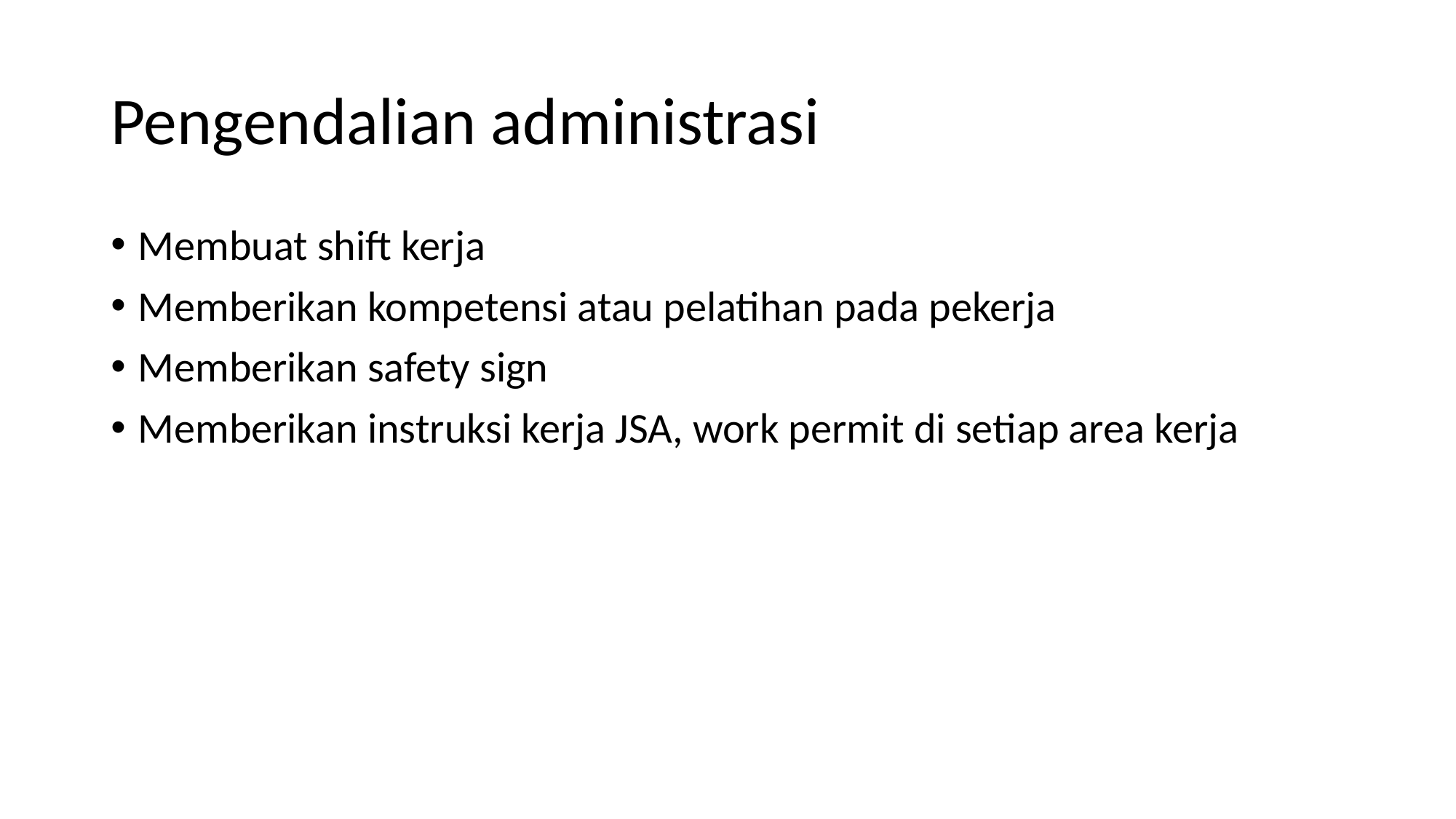

# Pengendalian administrasi
Membuat shift kerja
Memberikan kompetensi atau pelatihan pada pekerja
Memberikan safety sign
Memberikan instruksi kerja JSA, work permit di setiap area kerja